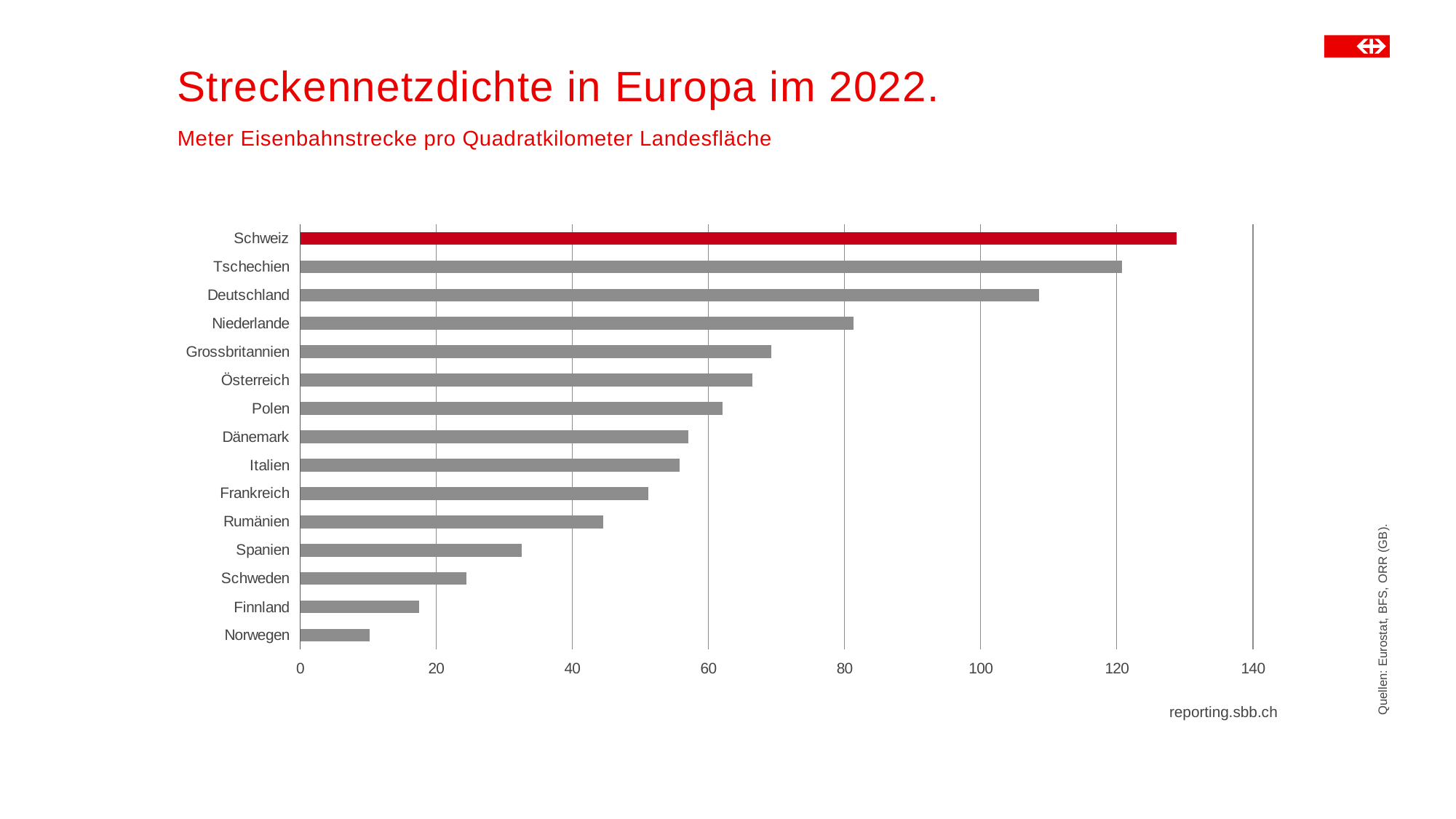

# Streckennetzdichte in Europa im 2022.
Meter Eisenbahnstrecke pro Quadratkilometer Landesfläche

### Chart

| Category | Streckennetzdichte |
|---|---|
| Norwegen | 10.1616183684191 |
| Finnland | 17.4876112183115 |
| Schweden | 24.3929695322558 |
| Spanien | 32.5473899320728 |
| Rumänien | 44.5263802548679 |
| Frankreich | 51.1336193987111 |
| Italien | 55.710592262289 |
| Dänemark | 57.029702970297 |
| Polen | 62.049575543074 |
| Österreich | 66.465580962827 |
| Grossbritannien | 69.2122481960375 |
| Niederlande | 81.3580180855048 |
| Deutschland | 108.611473589713 |
| Tschechien | 120.716106046582 |
| Schweiz | 128.771654968636 |
Quellen: Eurostat, BFS, ORR (GB).
reporting.sbb.ch